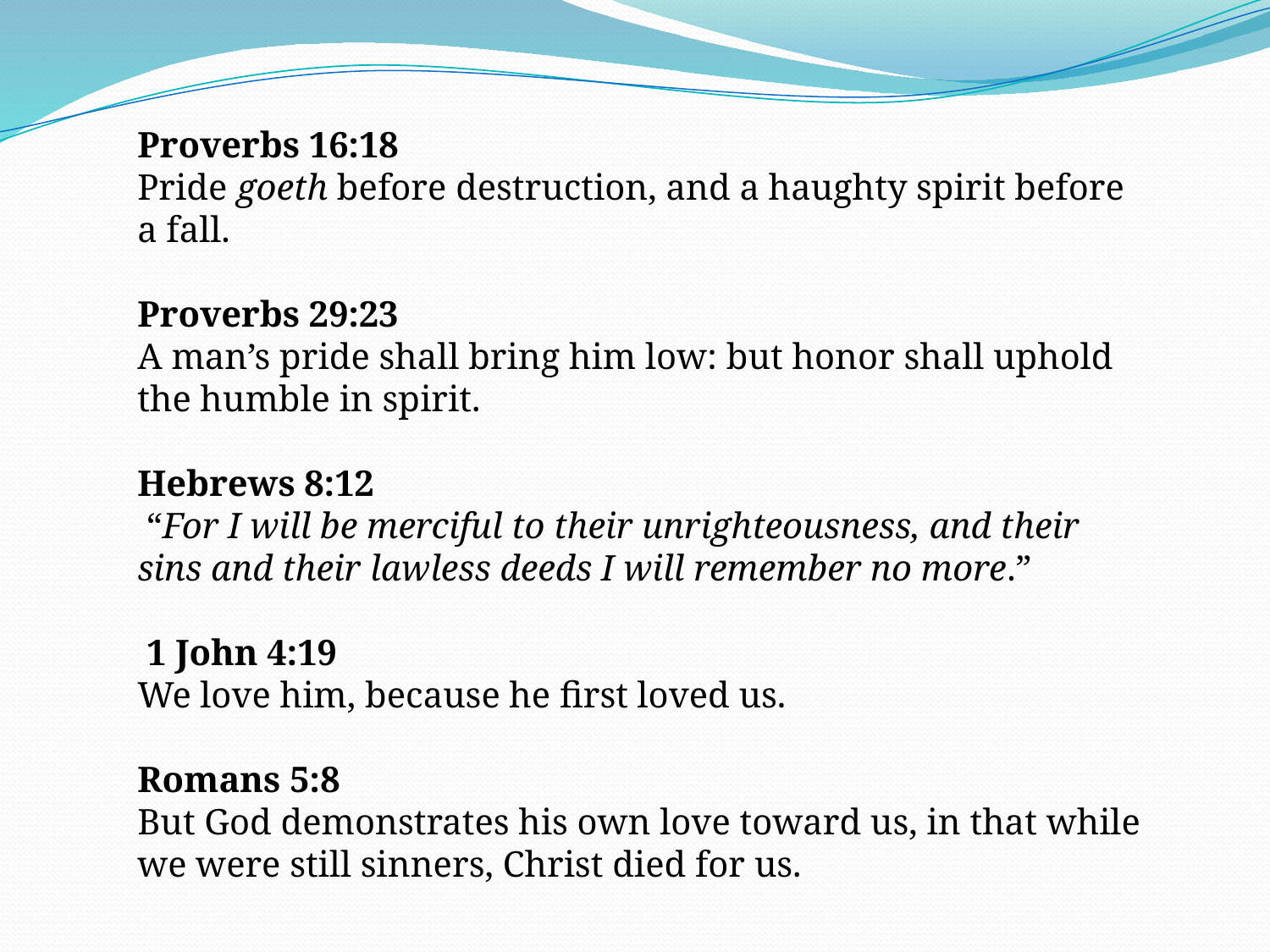

Proverbs 16:18
Pride goeth before destruction, and a haughty spirit before a fall.

Proverbs 29:23
A man’s pride shall bring him low: but honor shall uphold the humble in spirit.

Hebrews 8:12
 “For I will be merciful to their unrighteousness, and their sins and their lawless deeds I will remember no more.”

 1 John 4:19
We love him, because he first loved us.

Romans 5:8
But God demonstrates his own love toward us, in that while we were still sinners, Christ died for us.